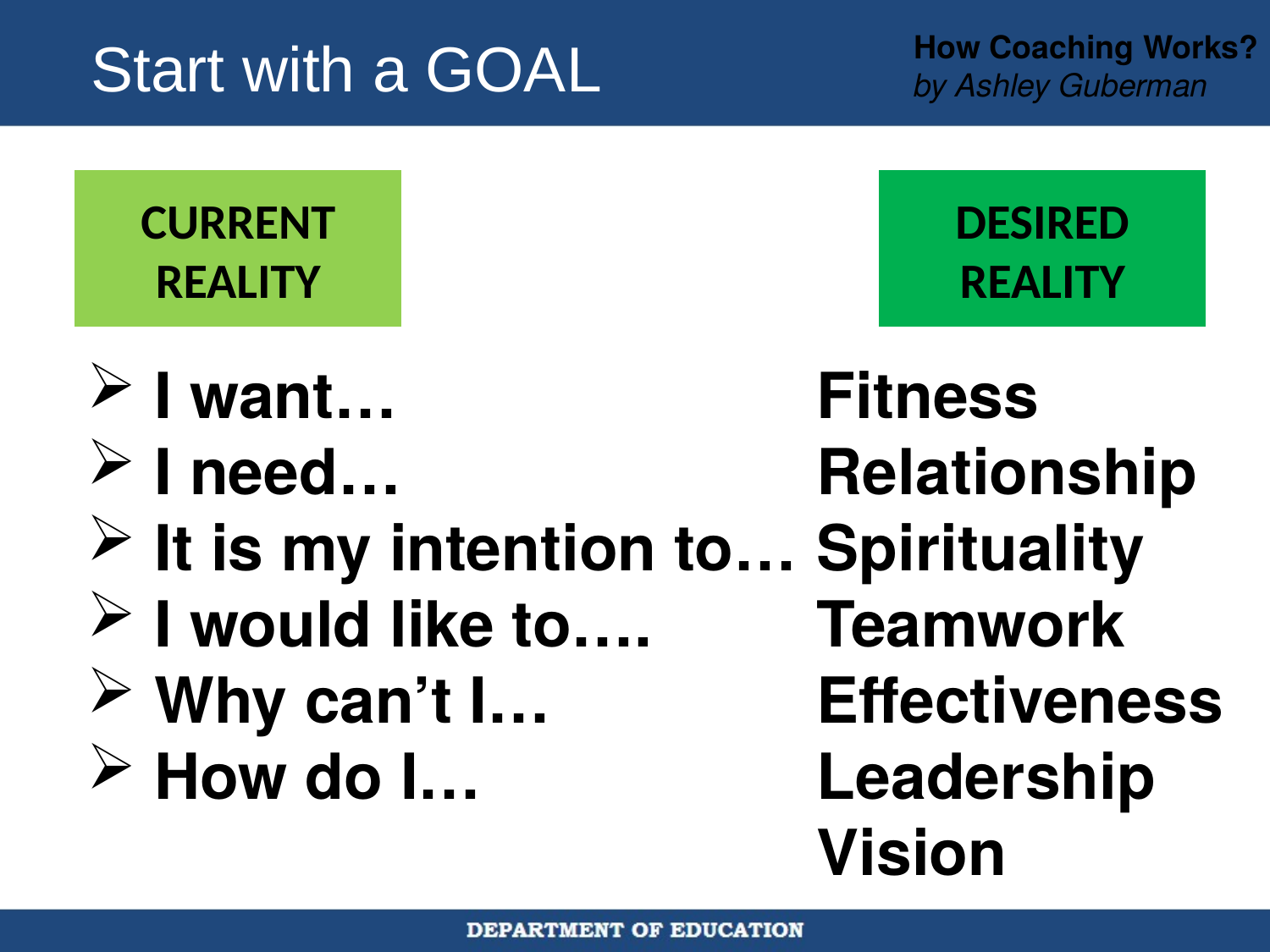

# Start with a GOAL
How Coaching Works?
by Ashley Guberman
CURRENT REALITY
DESIRED REALITY
 I want…
 I need…
 It is my intention to…
 I would like to….
 Why can’t I…
 How do I…
Fitness
Relationship
Spirituality
Teamwork
Effectiveness
Leadership
Vision